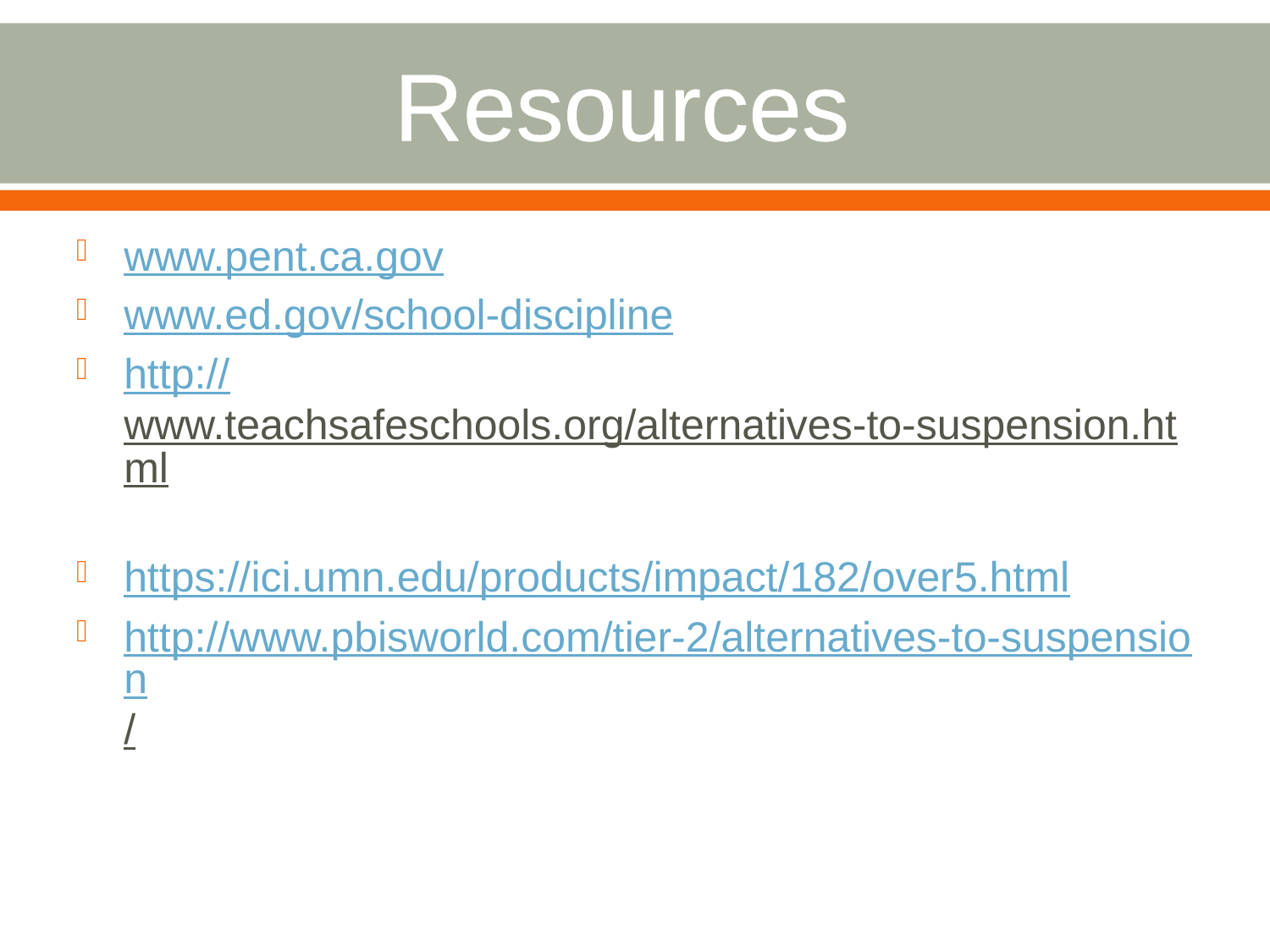

# Resources
www.pent.ca.gov
www.ed.gov/school-discipline
http://www.teachsafeschools.org/alternatives-to-suspension.html
https://ici.umn.edu/products/impact/182/over5.html
http://www.pbisworld.com/tier-2/alternatives-to-suspension/